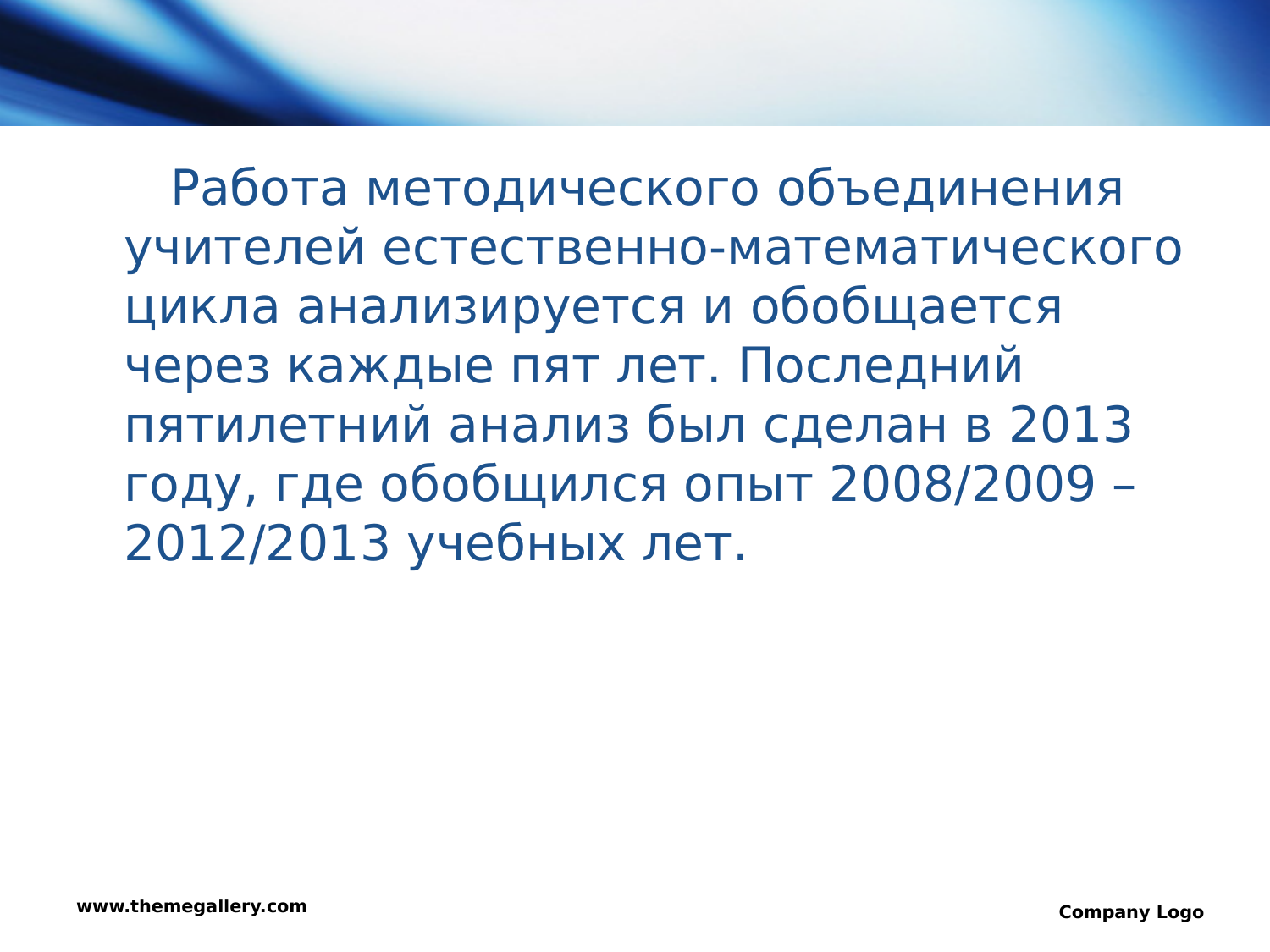

#
      Работа методического объединения учителей естественно-математического цикла анализируется и обобщается через каждые пят лет. Последний пятилетний анализ был сделан в 2013 году, где обобщился опыт 2008/2009 – 2012/2013 учебных лет.
ияи
www.themegallery.com
Company Logo